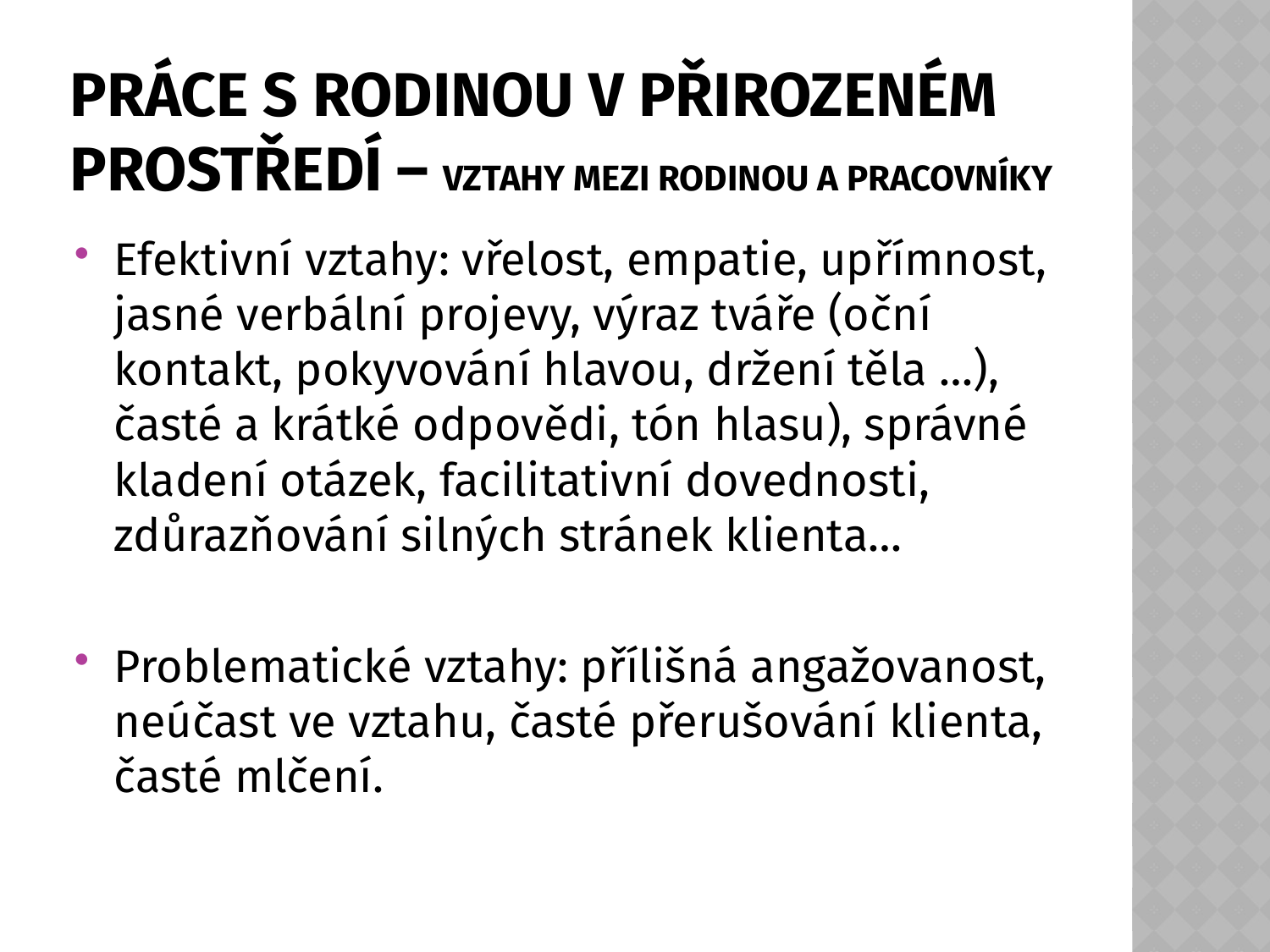

# Práce s rodinou v přirozeném prostředí – vztahy mezi rodinou a pracovníky
Efektivní vztahy: vřelost, empatie, upřímnost, jasné verbální projevy, výraz tváře (oční kontakt, pokyvování hlavou, držení těla …), časté a krátké odpovědi, tón hlasu), správné kladení otázek, facilitativní dovednosti, zdůrazňování silných stránek klienta…

Problematické vztahy: přílišná angažovanost, neúčast ve vztahu, časté přerušování klienta, časté mlčení.